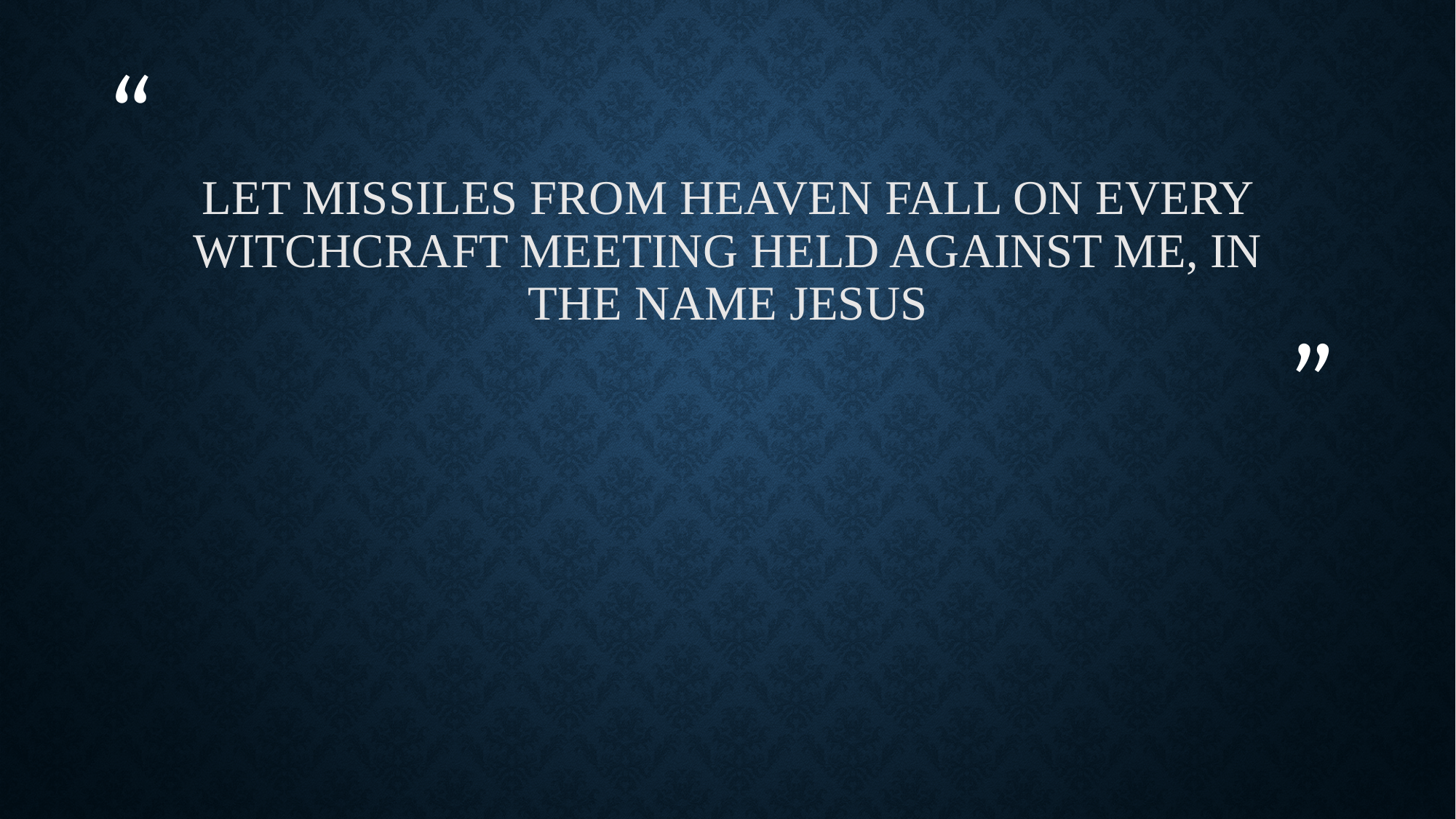

# Let missiles from heaven fall on every witchcraft meeting held against me, in the name Jesus